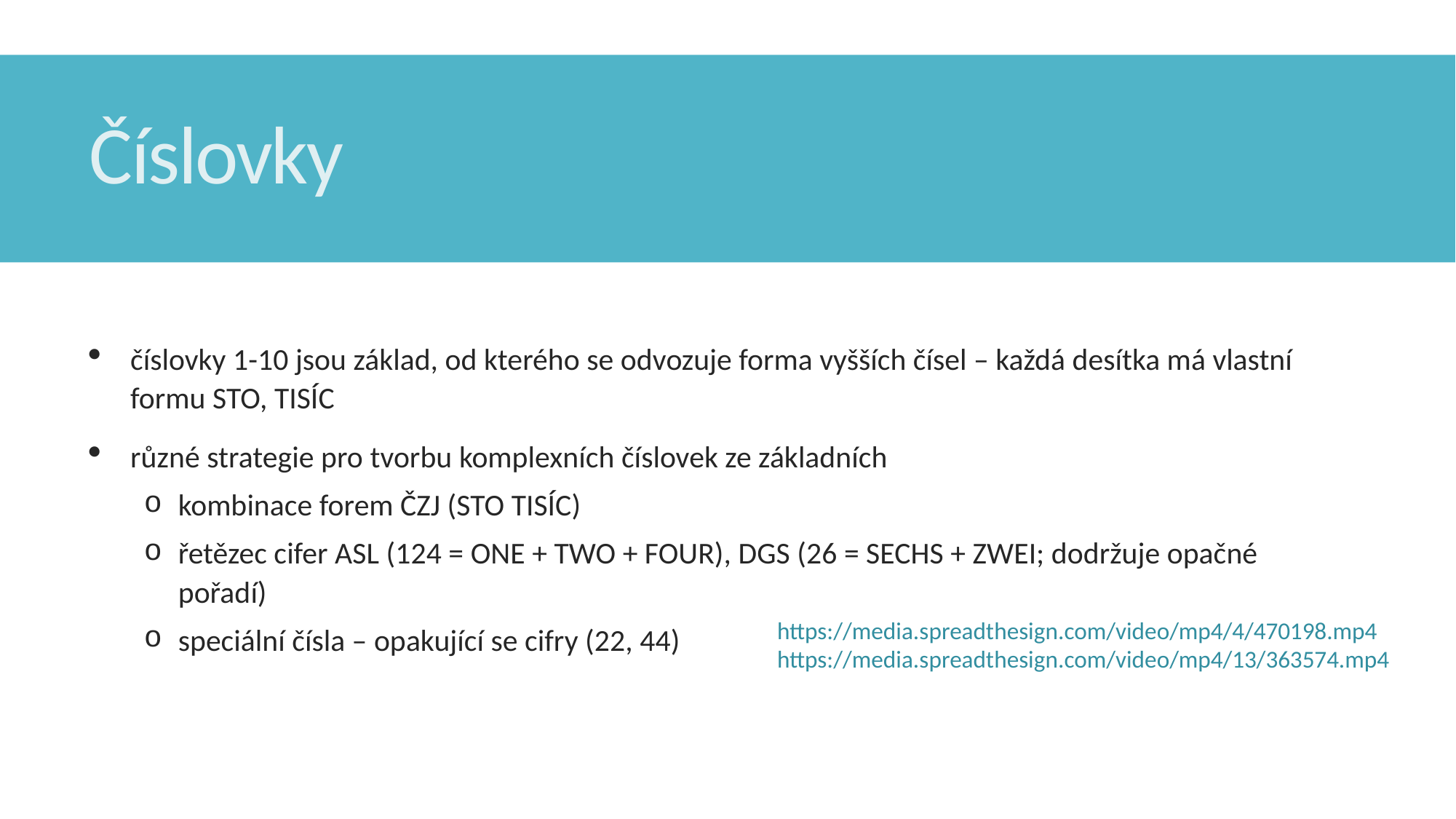

# Číslovky
číslovky 1-10 jsou základ, od kterého se odvozuje forma vyšších čísel – každá desítka má vlastní formu STO, TISÍC
různé strategie pro tvorbu komplexních číslovek ze základních
kombinace forem ČZJ (STO TISÍC)
řetězec cifer ASL (124 = ONE + TWO + FOUR), DGS (26 = SECHS + ZWEI; dodržuje opačné pořadí)
speciální čísla – opakující se cifry (22, 44)

https://media.spreadthesign.com/video/mp4/4/470198.mp4
https://media.spreadthesign.com/video/mp4/13/363574.mp4